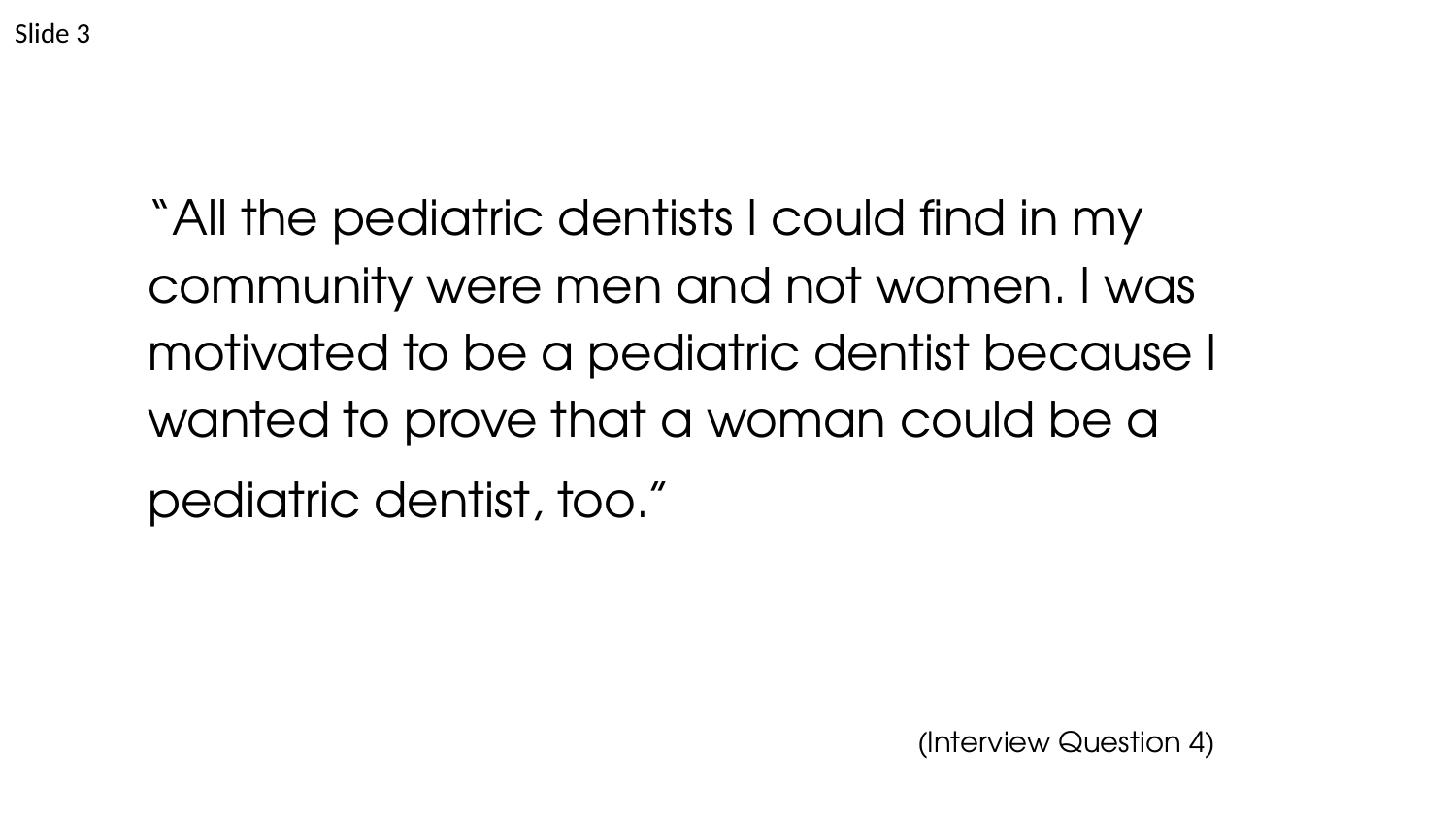

Slide 3
“All the pediatric dentists I could find in my community were men and not women. I was motivated to be a pediatric dentist because I wanted to prove that a woman could be a pediatric dentist, too.”
(Interview Question 4)